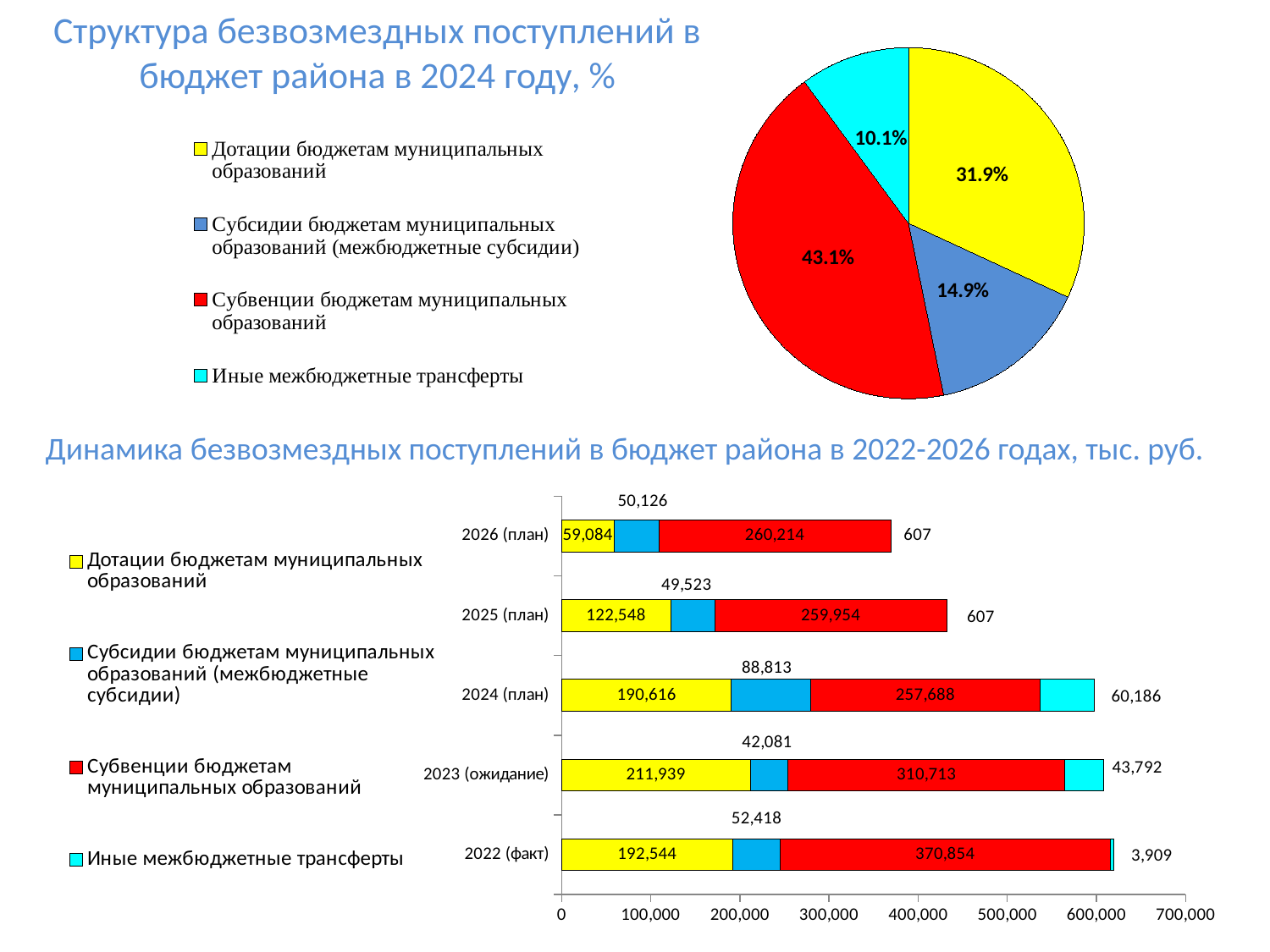

### Chart

| Category |  |
|---|---|
| Дотации бюджетам муниципальных образований | 0.3191278128521035 |
| Субсидии бюджетам муниципальных образований (межбюджетные субсидии) | 0.14869002834407327 |
| Субвенции бюджетам муниципальных образований | 0.4314192294363162 |
| Иные межбюджетные трансферты | 0.10076292936750694 |
# Структура безвозмездных поступлений в бюджет района в 2024 году, %
Динамика безвозмездных поступлений в бюджет района в 2022-2026 годах, тыс. руб.

### Chart

| Category | Дотации бюджетам муниципальных образований | Субсидии бюджетам муниципальных образований (межбюджетные субсидии) | Субвенции бюджетам муниципальных образований | Иные межбюджетные трансферты |
|---|---|---|---|---|
| 2022 (факт) | 192544.0 | 52418.4 | 370854.1 | 3909.2 |
| 2023 (ожидание) | 211939.0 | 42081.0 | 310713.0 | 43792.0 |
| 2024 (план) | 190616.0 | 88813.0 | 257688.0 | 60186.0 |
| 2025 (план) | 122548.0 | 49523.0 | 259954.0 | 607.0 |
| 2026 (план) | 59084.0 | 50126.0 | 260214.0 | 607.0 |